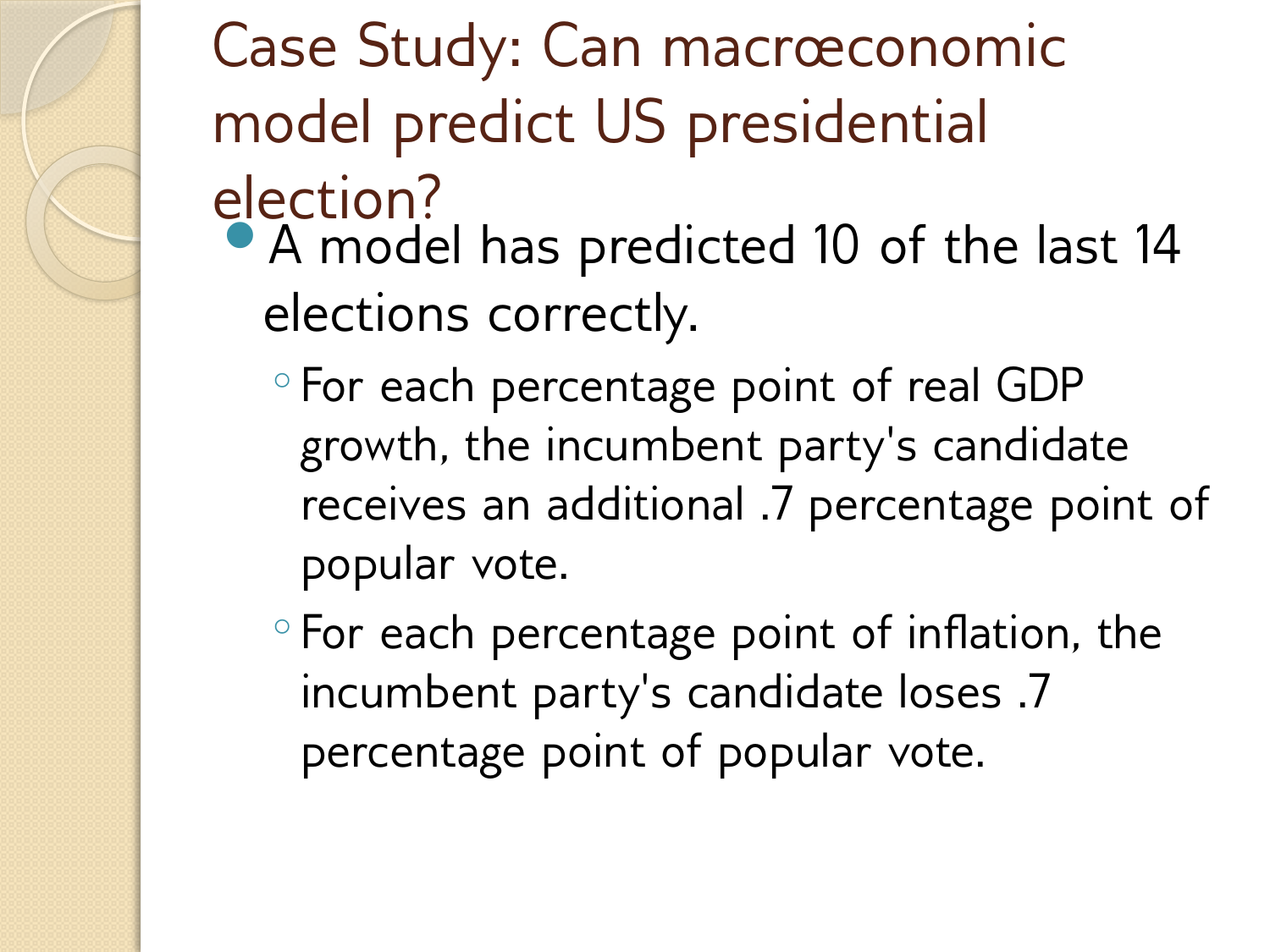

# Case Study: Can macroeconomic model predict US presidential election?
A model has predicted 10 of the last 14 elections correctly.
For each percentage point of real GDP growth, the incumbent party's candidate receives an additional .7 percentage point of popular vote.
For each percentage point of inflation, the incumbent party's candidate loses .7 percentage point of popular vote.